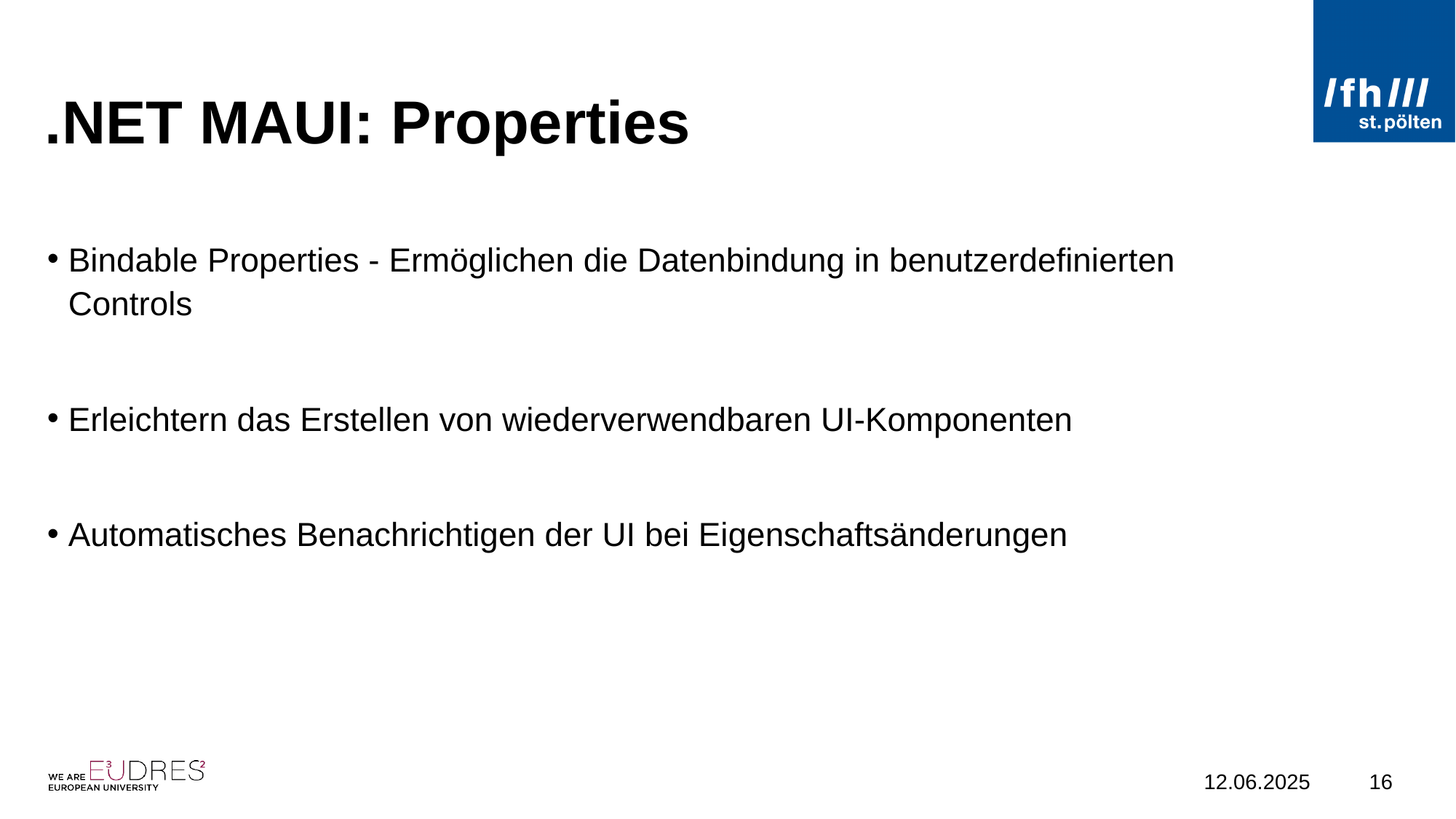

# .NET MAUI: Properties
Bindable Properties - Ermöglichen die Datenbindung in benutzerdefinierten Controls

Erleichtern das Erstellen von wiederverwendbaren UI-Komponenten

Automatisches Benachrichtigen der UI bei Eigenschaftsänderungen

12.06.2025
16